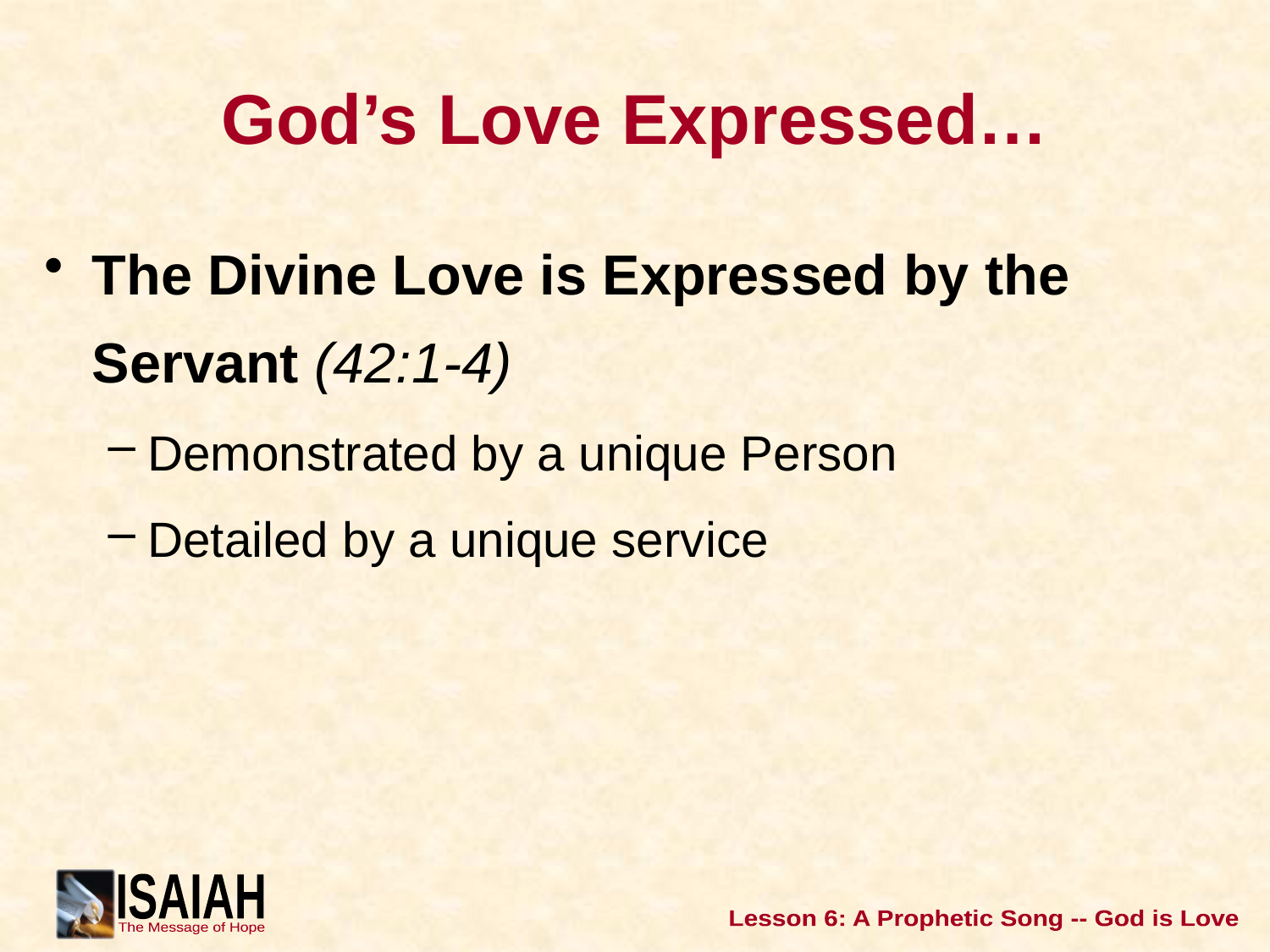

# God’s Love Expressed…
The Divine Love is Expressed by the Servant (42:1-4)
Demonstrated by a unique Person
Detailed by a unique service